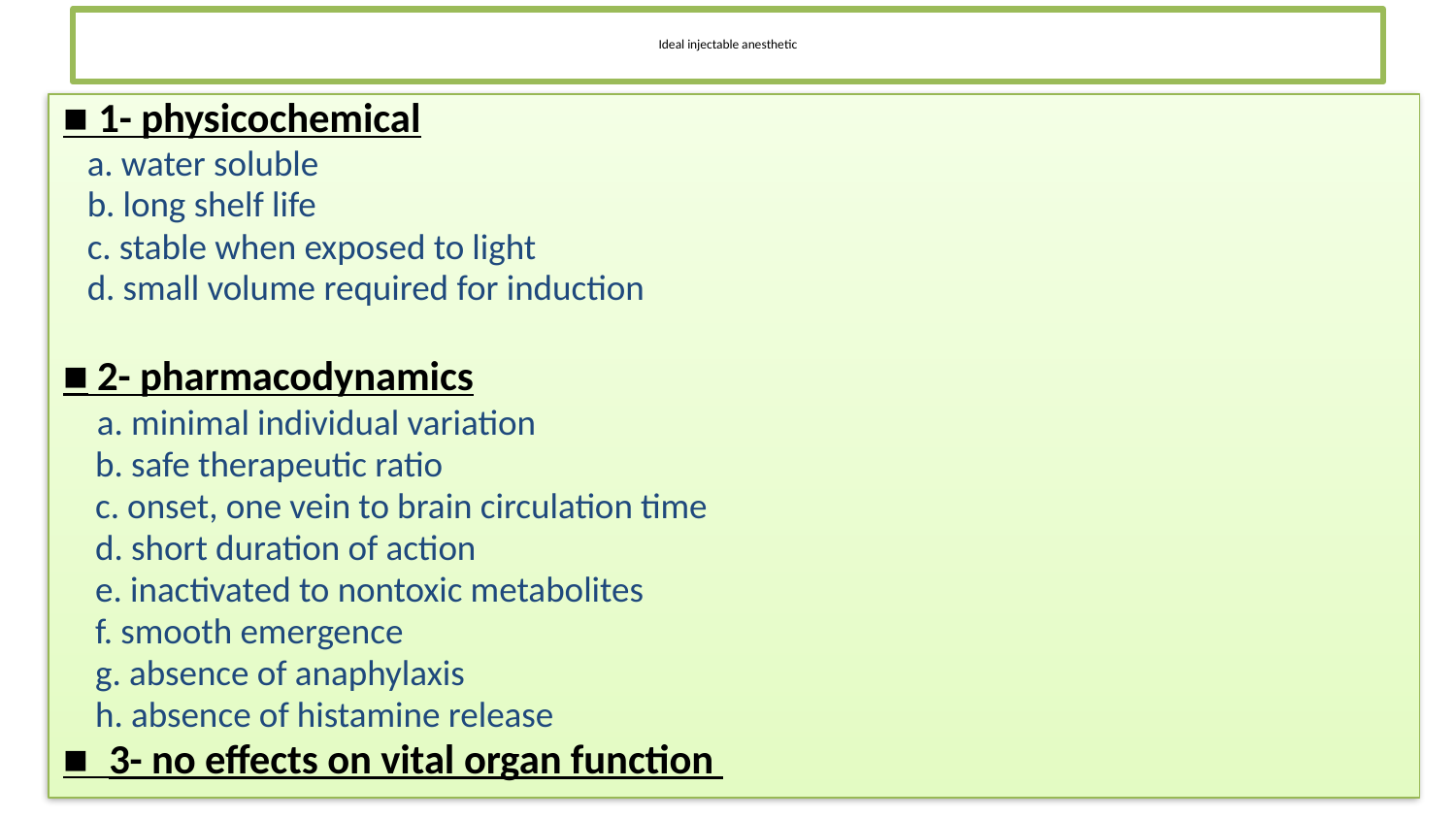

# Ideal injectable anesthetic
■ 1- physicochemical
   a. water soluble
   b. long shelf life
   c. stable when exposed to light
   d. small volume required for induction

■ 2- pharmacodynamics
    a. minimal individual variation
    b. safe therapeutic ratio
    c. onset, one vein to brain circulation time
    d. short duration of action
    e. inactivated to nontoxic metabolites
    f. smooth emergence
    g. absence of anaphylaxis
    h. absence of histamine release
■  3- no effects on vital organ function